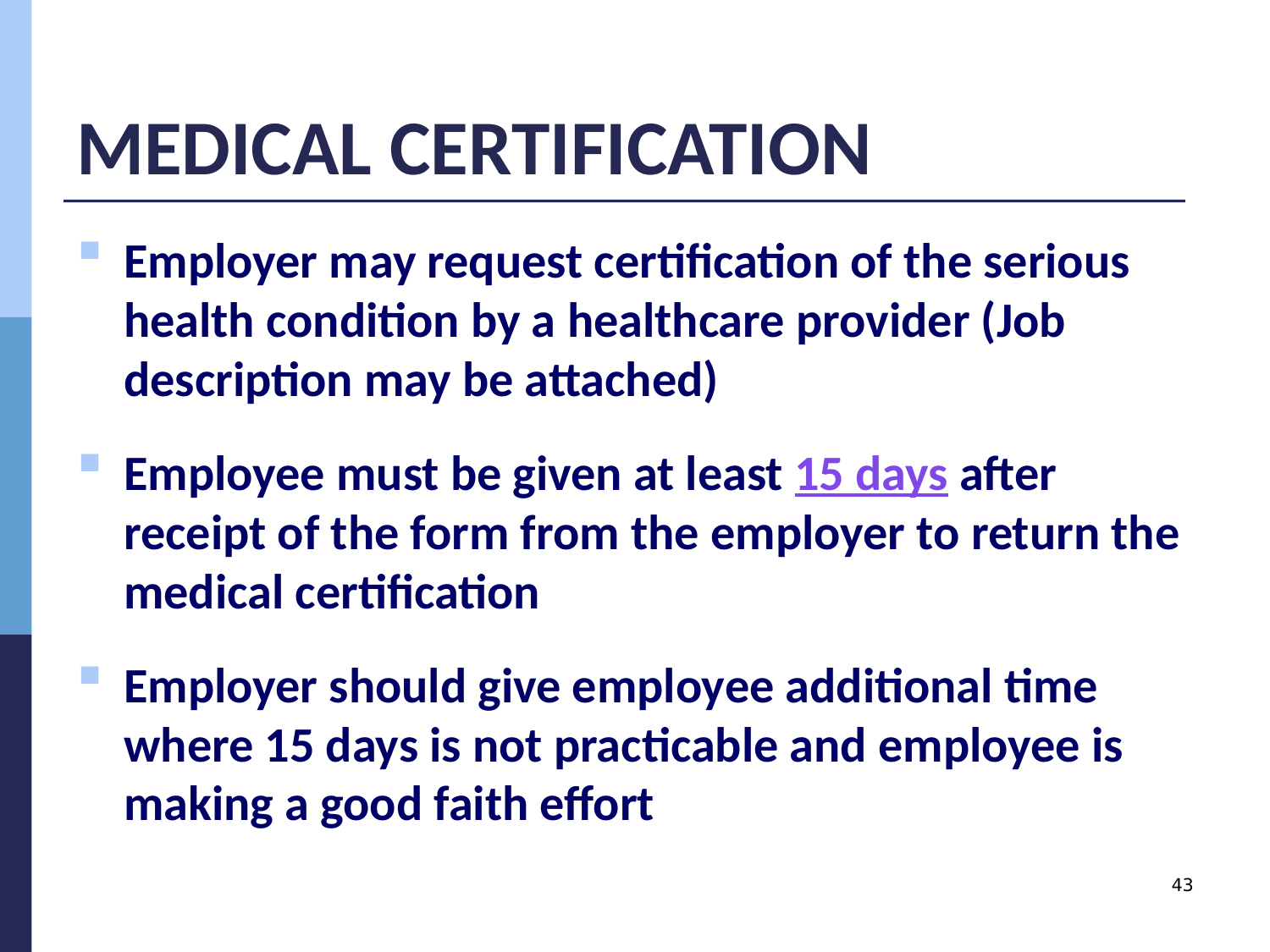

# MEDICAL CERTIFICATION
Employer may request certification of the serious health condition by a healthcare provider (Job description may be attached)

Employee must be given at least 15 days after receipt of the form from the employer to return the medical certification

Employer should give employee additional time where 15 days is not practicable and employee is making a good faith effort
43